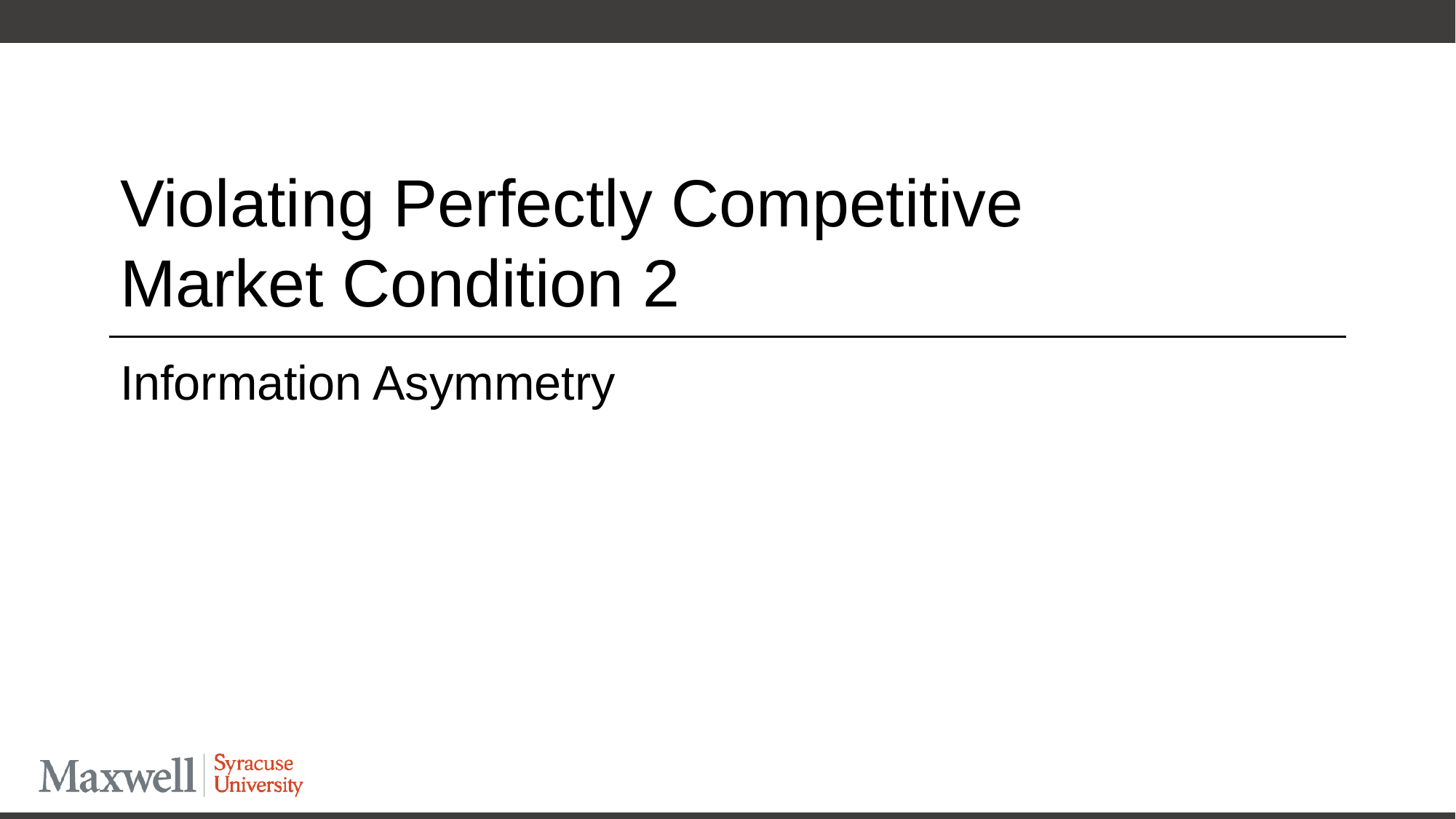

# Violating Perfectly Competitive Market Condition 2
Information Asymmetry